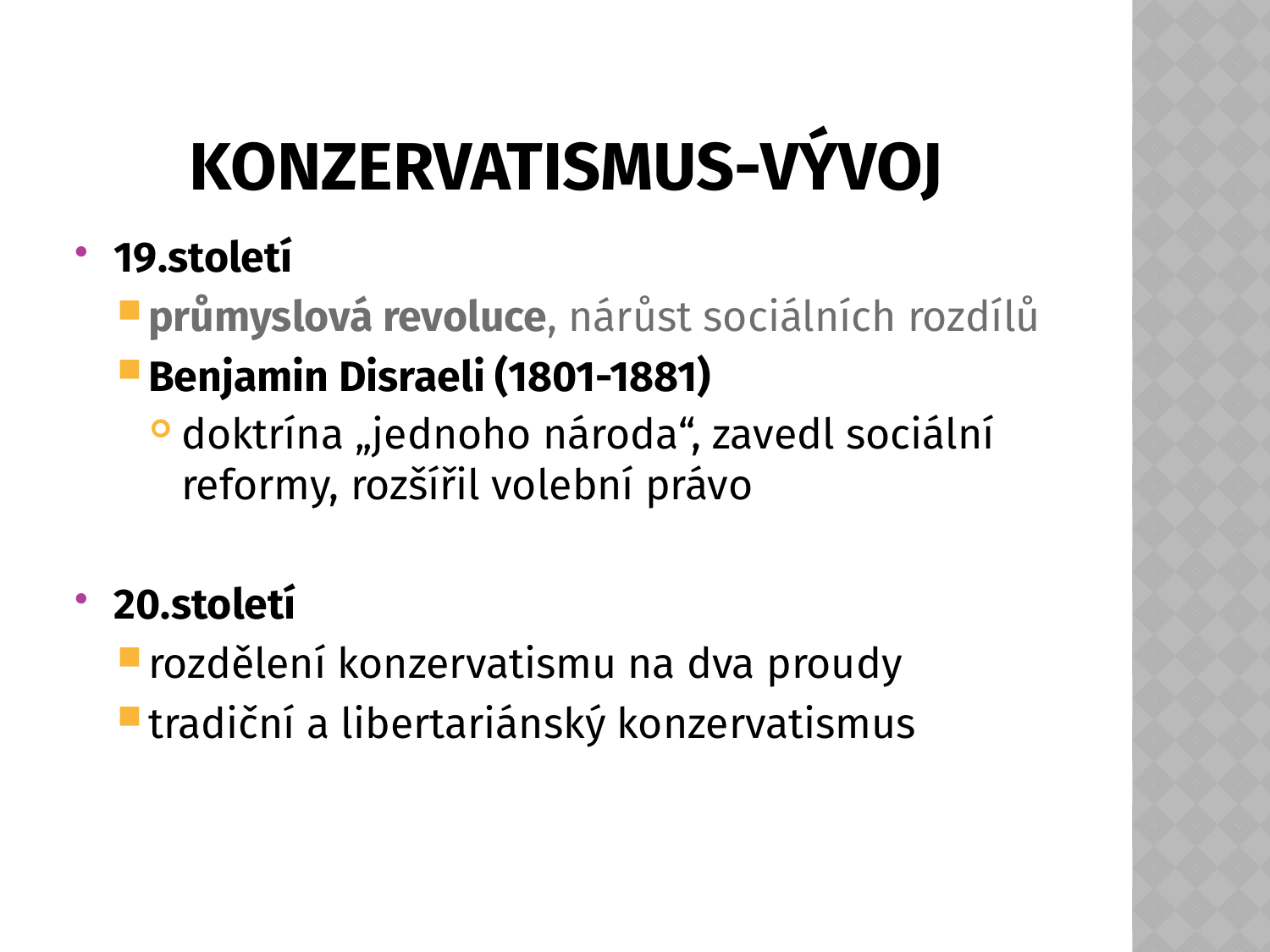

# Konzervatismus-vývoj
19.století
průmyslová revoluce, nárůst sociálních rozdílů
Benjamin Disraeli (1801-1881)
doktrína „jednoho národa“, zavedl sociální reformy, rozšířil volební právo

20.století
rozdělení konzervatismu na dva proudy
tradiční a libertariánský konzervatismus